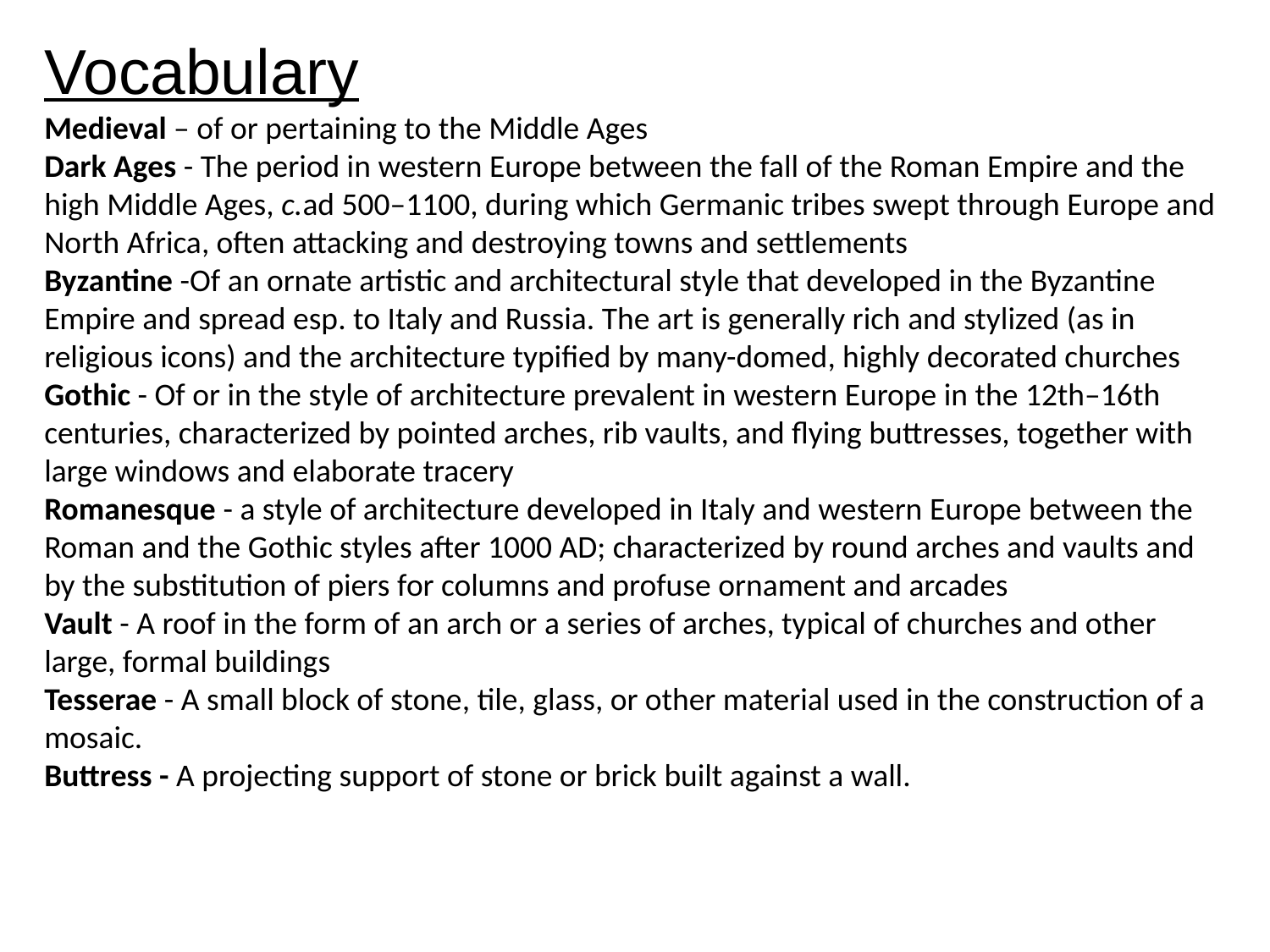

Vocabulary
Medieval – of or pertaining to the Middle Ages
Dark Ages - The period in western Europe between the fall of the Roman Empire and the high Middle Ages, c.ad 500–1100, during which Germanic tribes swept through Europe and North Africa, often attacking and destroying towns and settlements
Byzantine -Of an ornate artistic and architectural style that developed in the Byzantine Empire and spread esp. to Italy and Russia. The art is generally rich and stylized (as in religious icons) and the architecture typified by many-domed, highly decorated churches
Gothic - Of or in the style of architecture prevalent in western Europe in the 12th–16th centuries, characterized by pointed arches, rib vaults, and flying buttresses, together with large windows and elaborate tracery
Romanesque - a style of architecture developed in Italy and western Europe between the Roman and the Gothic styles after 1000 AD; characterized by round arches and vaults and by the substitution of piers for columns and profuse ornament and arcades
Vault - A roof in the form of an arch or a series of arches, typical of churches and other large, formal buildings
Tesserae - A small block of stone, tile, glass, or other material used in the construction of a mosaic.
Buttress - A projecting support of stone or brick built against a wall.